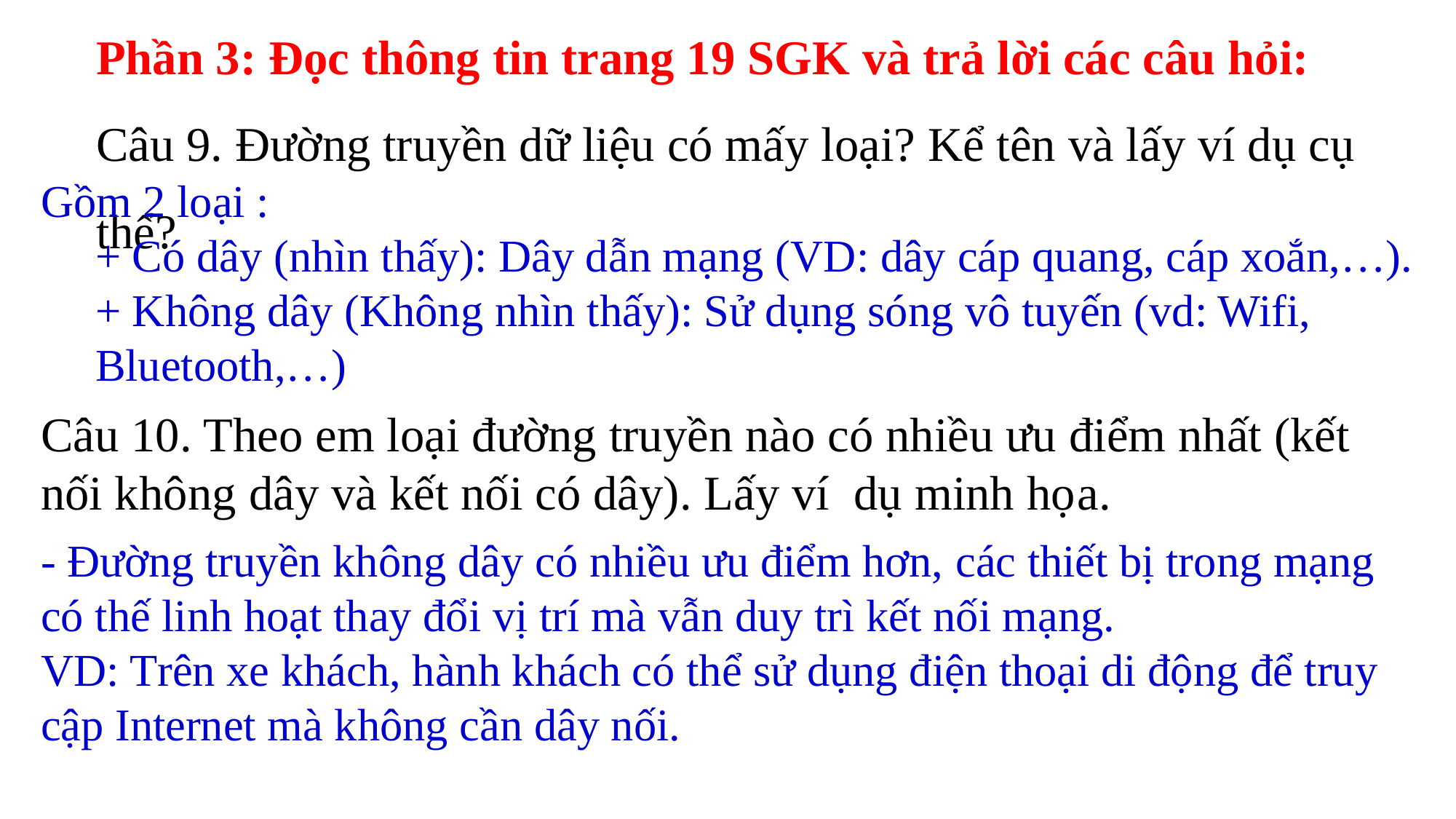

Phần 3: Đọc thông tin trang 19 SGK và trả lời các câu hỏi:
Câu 9. Đường truyền dữ liệu có mấy loại? Kể tên và lấy ví dụ cụ thể?
Gồm 2 loại :
+ Có dây (nhìn thấy): Dây dẫn mạng (VD: dây cáp quang, cáp xoắn,…).
+ Không dây (Không nhìn thấy): Sử dụng sóng vô tuyến (vd: Wifi, Bluetooth,…)
Câu 10. Theo em loại đường truyền nào có nhiều ưu điểm nhất (kết nối không dây và kết nối có dây). Lấy ví  dụ minh họa.
- Đường truyền không dây có nhiều ưu điểm hơn, các thiết bị trong mạng có thế linh hoạt thay đổi vị trí mà vẫn duy trì kết nối mạng.
VD: Trên xe khách, hành khách có thể sử dụng điện thoại di động để truy cập Internet mà không cần dây nối.